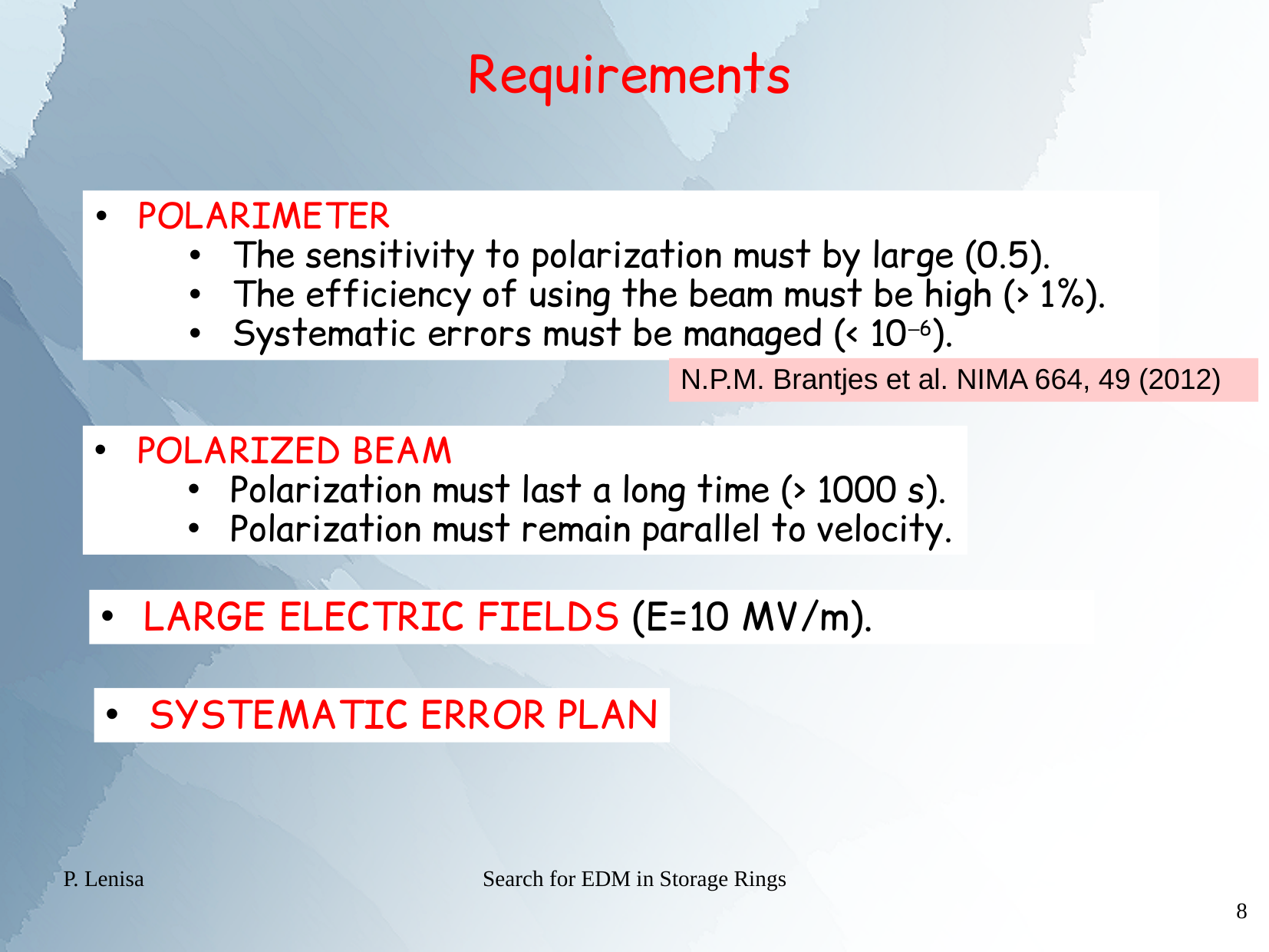

Requirements
POLARIMETER
The sensitivity to polarization must by large (0.5).
The efficiency of using the beam must be high (> 1%).
Systematic errors must be managed (< 10‒6).
N.P.M. Brantjes et al. NIMA 664, 49 (2012)
POLARIZED BEAM
Polarization must last a long time (> 1000 s).
Polarization must remain parallel to velocity.

LARGE ELECTRIC FIELDS (E=10 MV/m).
SYSTEMATIC ERROR PLAN
P. Lenisa
Search for EDM in Storage Rings
8